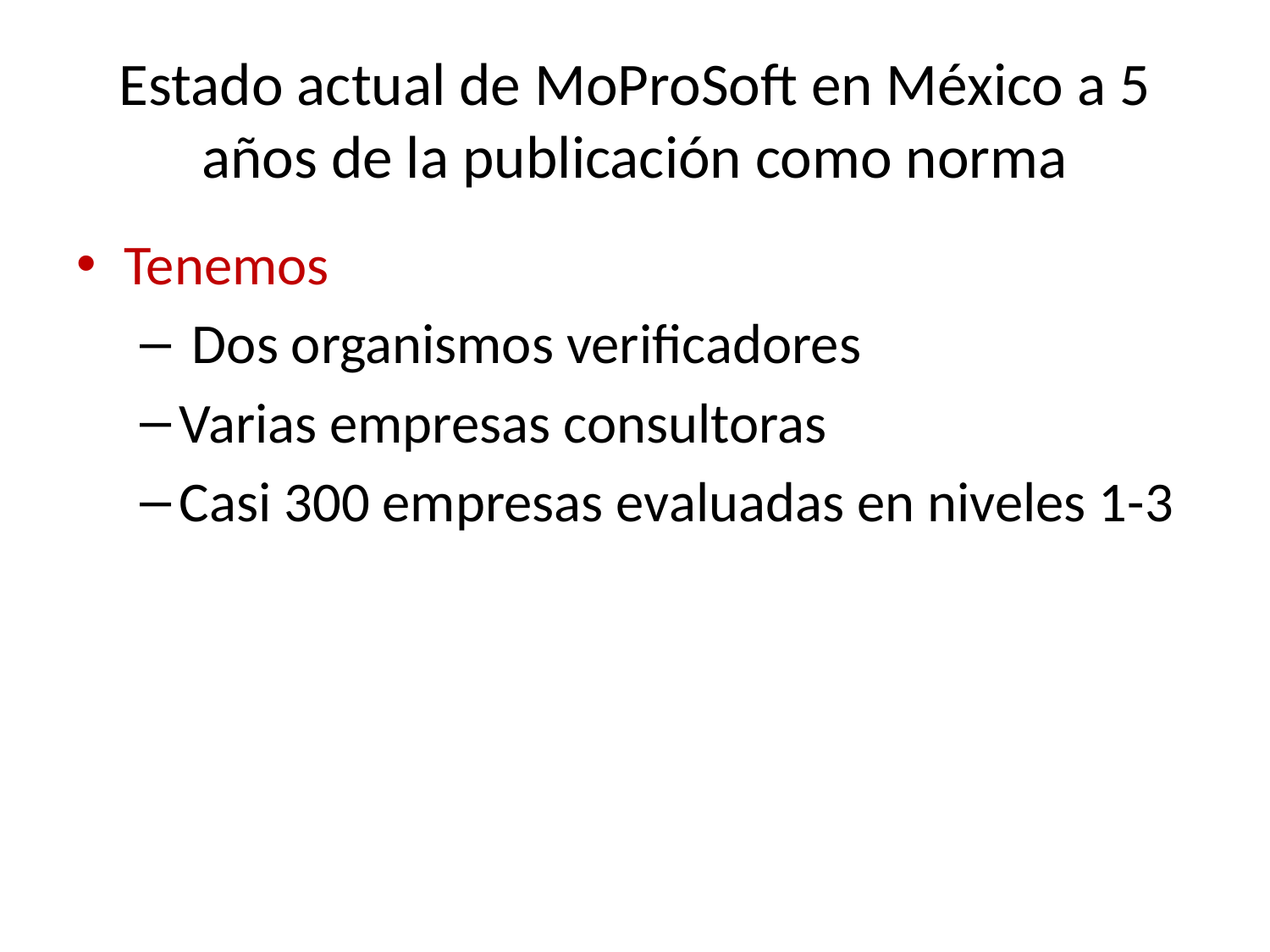

# Estado actual de MoProSoft en México a 5 años de la publicación como norma
Tenemos
 Dos organismos verificadores
Varias empresas consultoras
Casi 300 empresas evaluadas en niveles 1-3